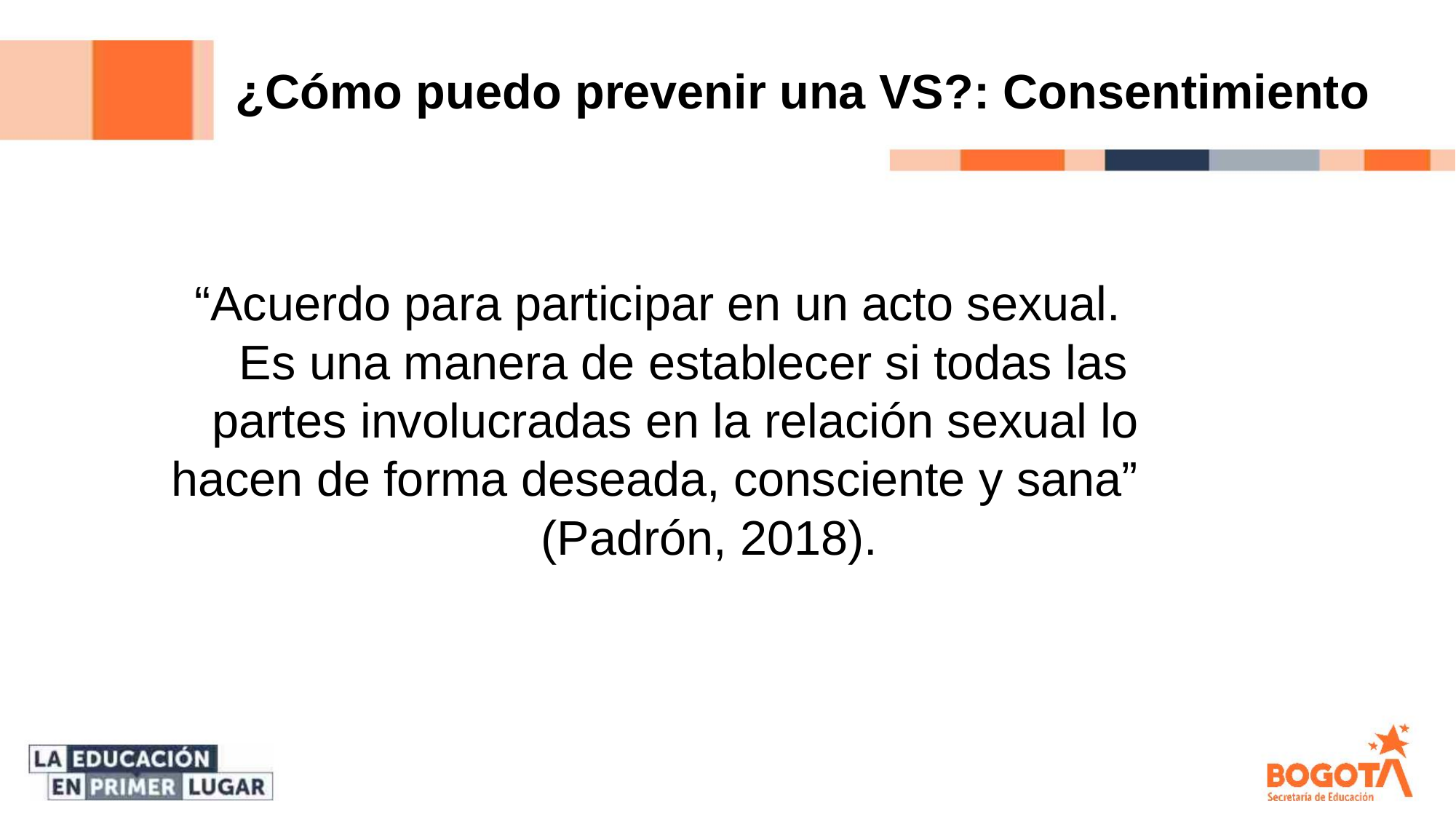

¿Cómo puedo prevenir una VS?: Consentimiento
“Acuerdo para participar en un acto sexual.
Es una manera de establecer si todas las
partes involucradas en la relación sexual lo
hacen de forma deseada, consciente y sana”
(Padrón, 2018).